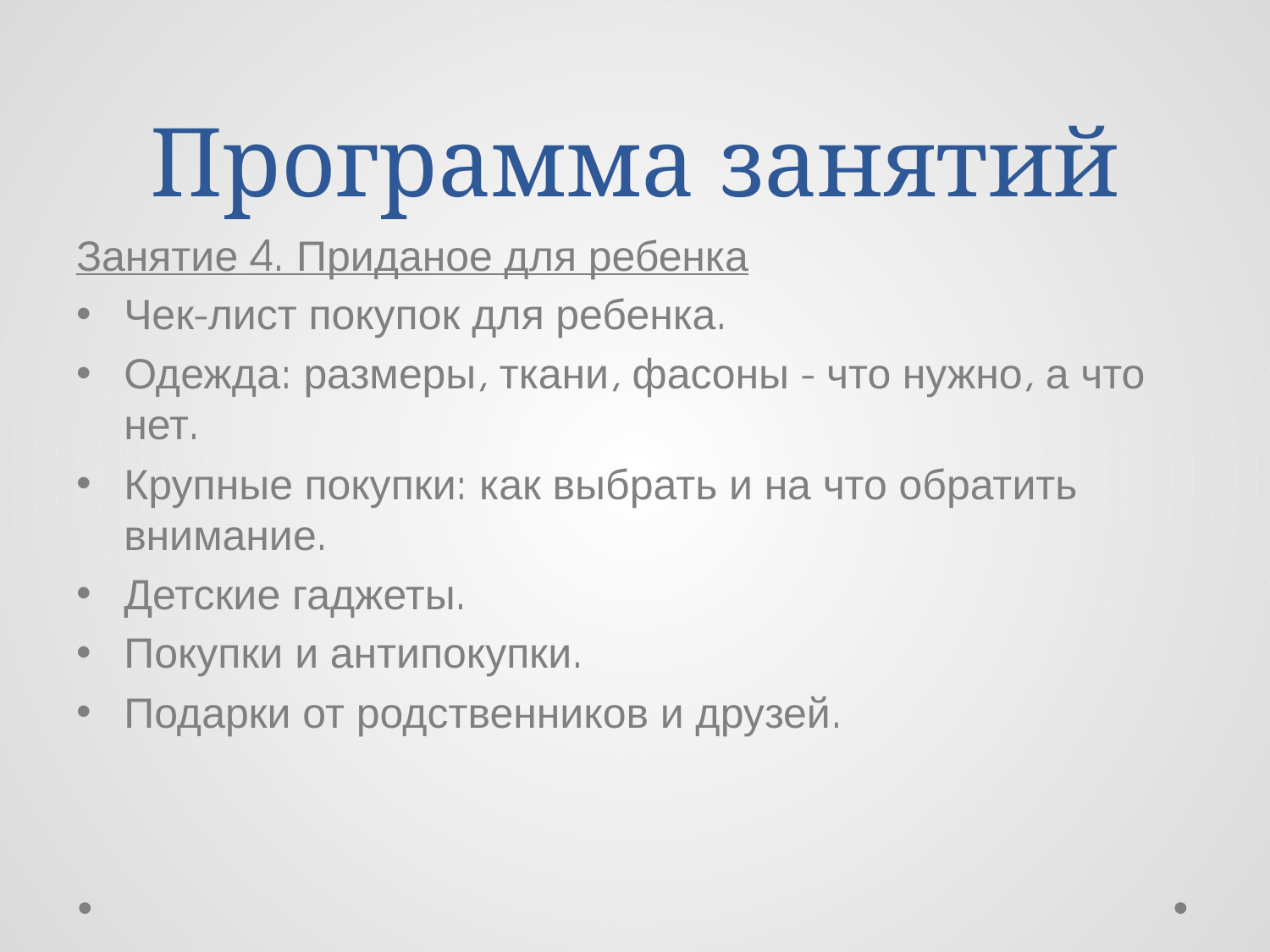

# Программа занятий
Занятие 4. Приданое для ребенка
Чек-лист покупок для ребенка.
Одежда: размеры, ткани, фасоны - что нужно, а что нет.
Крупные покупки: как выбрать и на что обратить внимание.
Детские гаджеты.
Покупки и антипокупки.
Подарки от родственников и друзей.